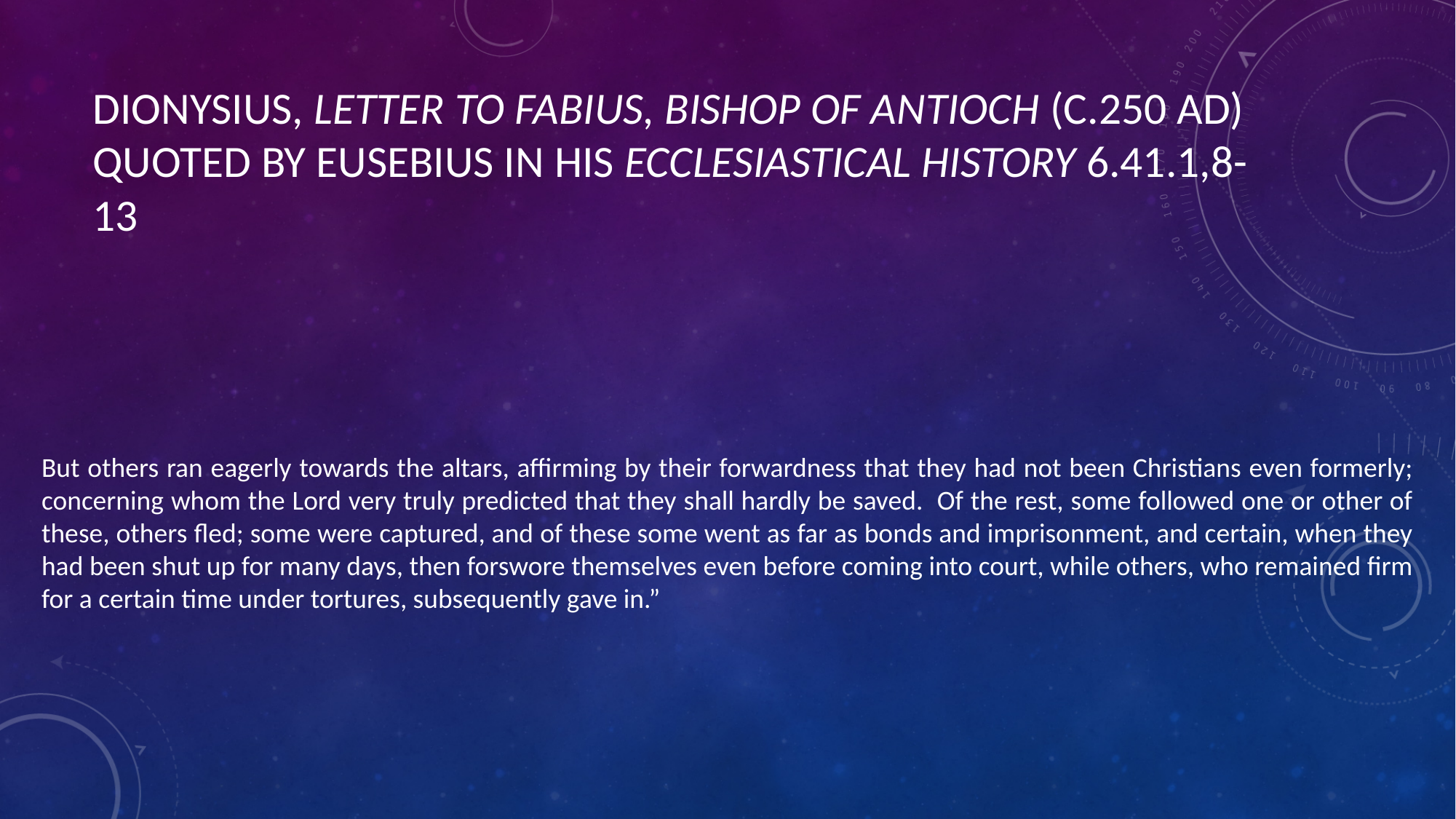

# Dionysius, letter to fabius, bishop of Antioch (c.250 AD) quoted by Eusebius in his Ecclesiastical history 6.41.1,8-13
But others ran eagerly towards the altars, affirming by their forwardness that they had not been Christians even formerly; concerning whom the Lord very truly predicted that they shall hardly be saved.  Of the rest, some followed one or other of these, others fled; some were captured, and of these some went as far as bonds and imprisonment, and certain, when they had been shut up for many days, then forswore themselves even before coming into court, while others, who remained firm for a certain time under tortures, subsequently gave in.”